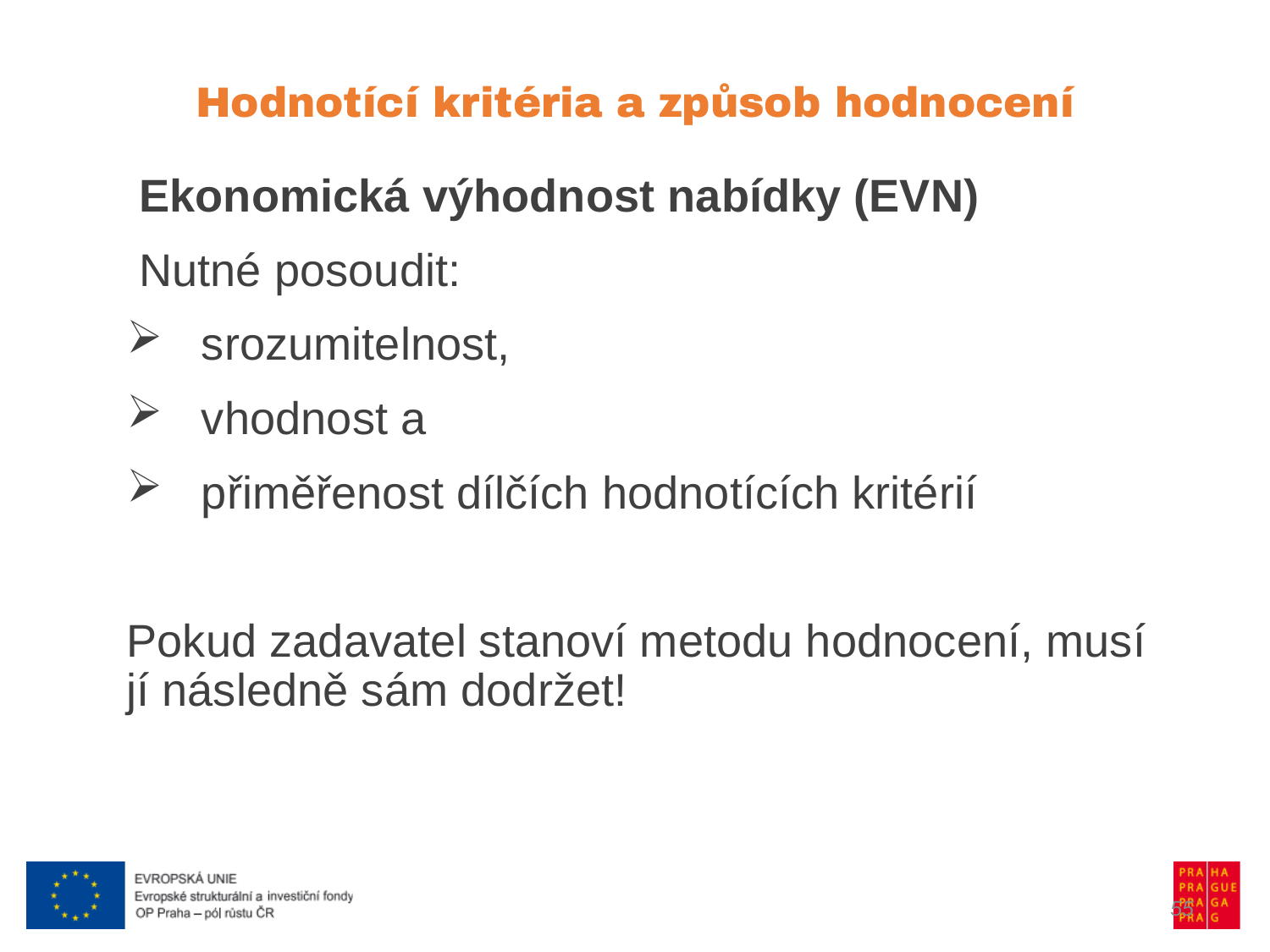

Hodnotící kritéria a způsob hodnocení

Ekonomická výhodnost nabídky (EVN)
Nutné posoudit:
srozumitelnost,
vhodnost a
přiměřenost dílčích hodnotících kritérií

Pokud zadavatel stanoví metodu hodnocení, musí jí následně sám dodržet!

55